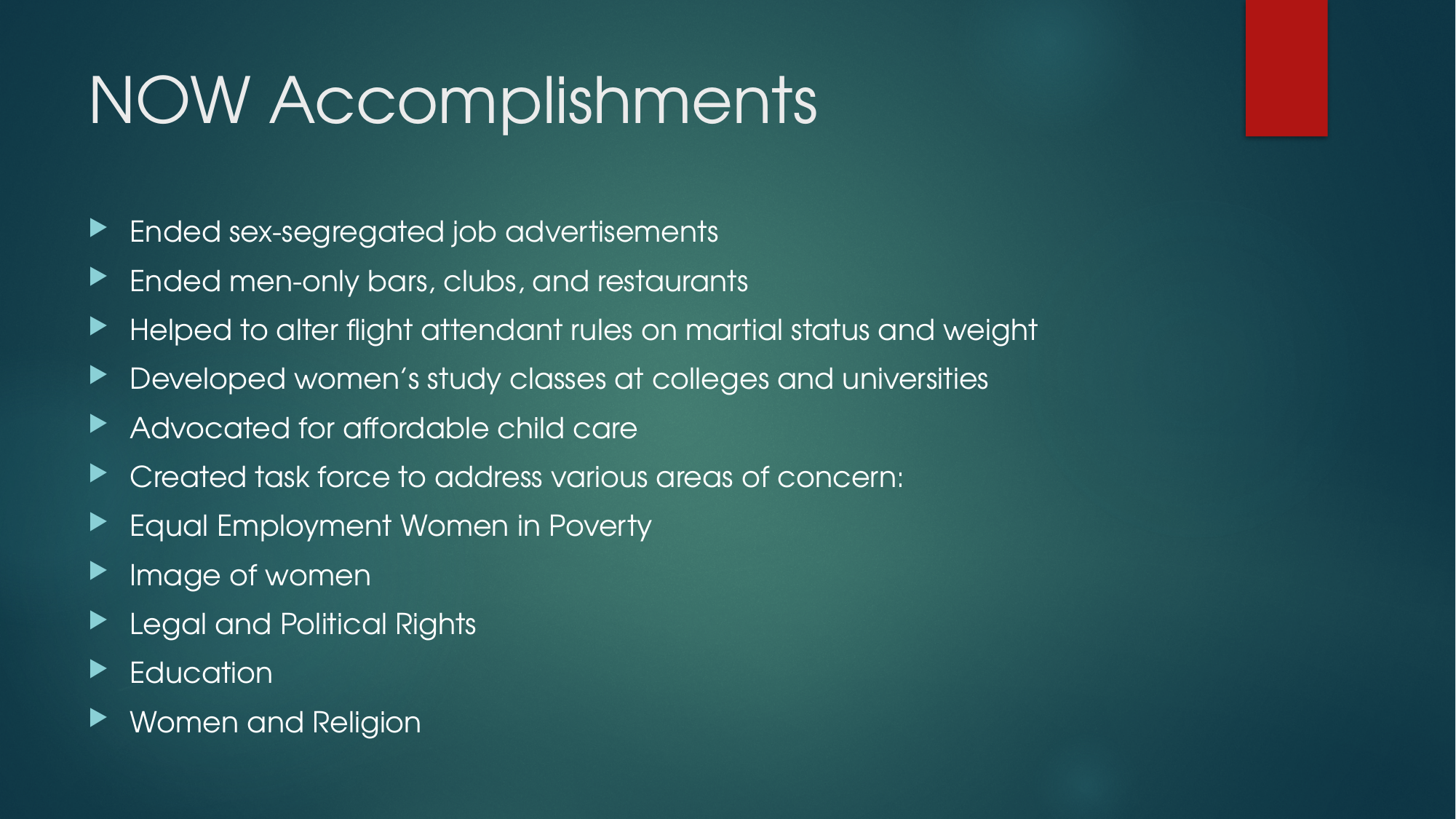

# NOW Accomplishments
Ended sex-segregated job advertisements
Ended men-only bars, clubs, and restaurants
Helped to alter flight attendant rules on martial status and weight
Developed women’s study classes at colleges and universities
Advocated for affordable child care
Created task force to address various areas of concern:
Equal Employment Women in Poverty
Image of women
Legal and Political Rights
Education
Women and Religion